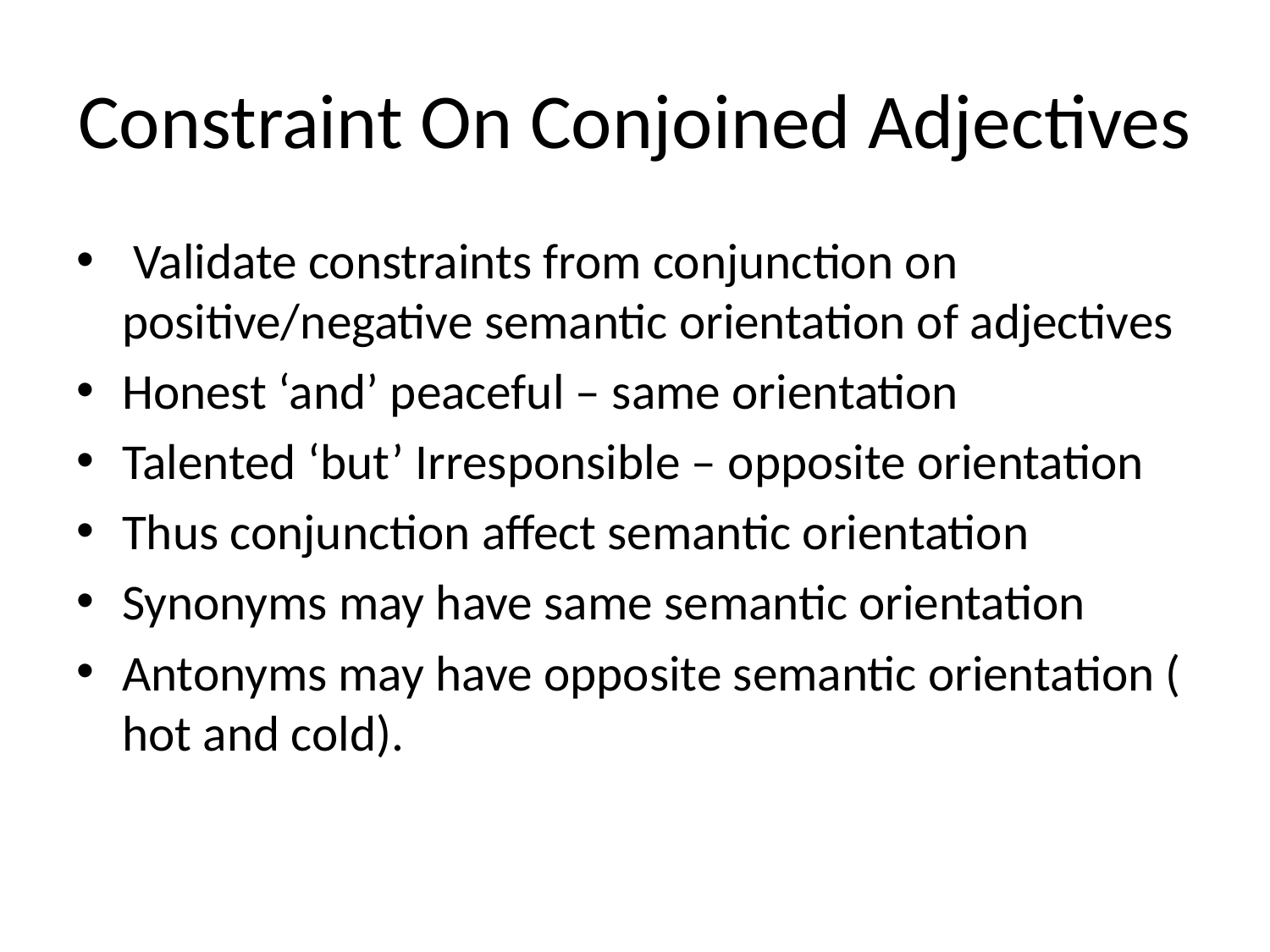

# Constraint On Conjoined Adjectives
 Validate constraints from conjunction on positive/negative semantic orientation of adjectives
Honest ‘and’ peaceful – same orientation
Talented ‘but’ Irresponsible – opposite orientation
Thus conjunction affect semantic orientation
Synonyms may have same semantic orientation
Antonyms may have opposite semantic orientation ( hot and cold).